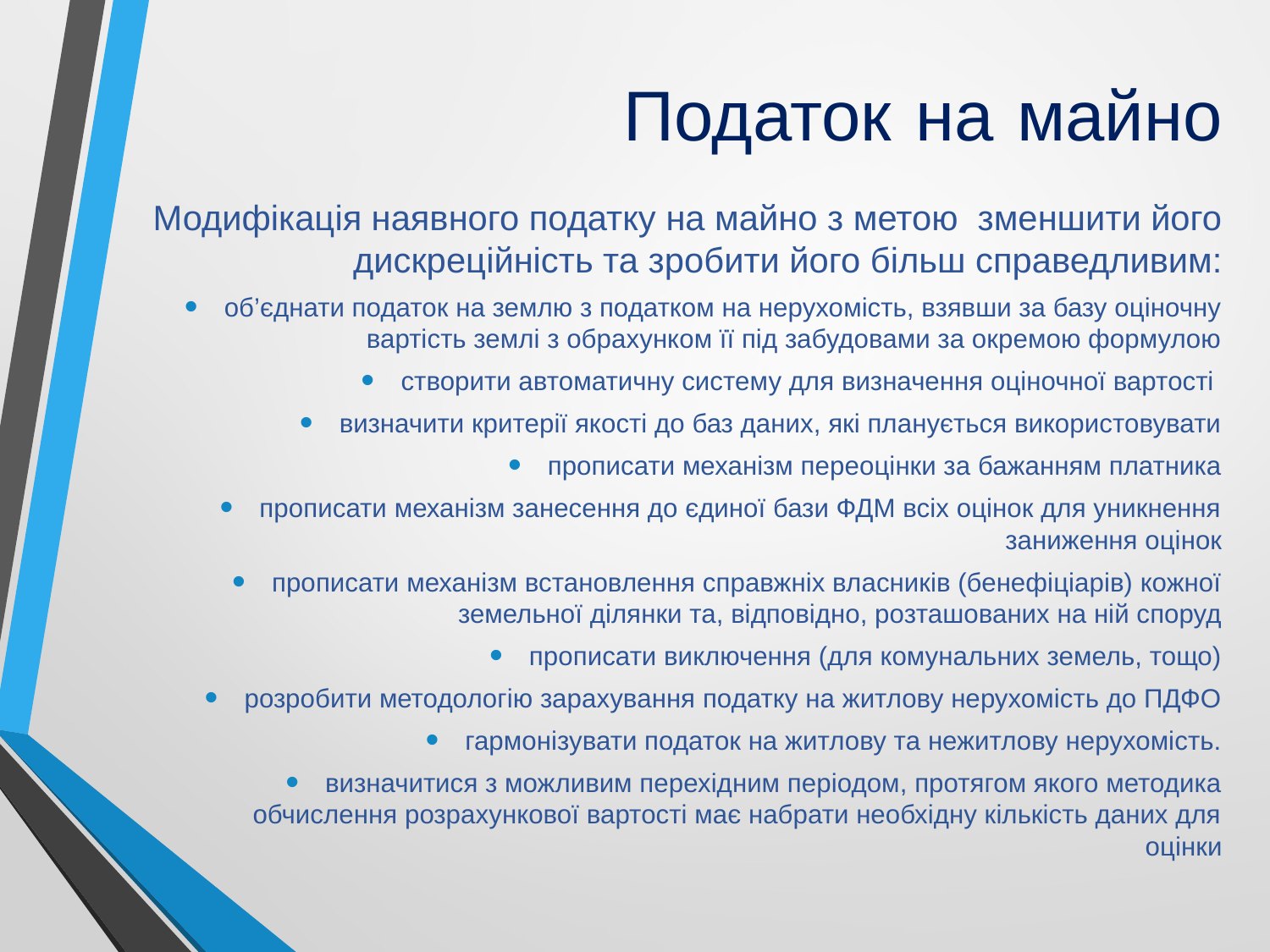

Податок на майно
Модифікація наявного податку на майно з метою  зменшити його дискреційність та зробити його більш справедливим:
об’єднати податок на землю з податком на нерухомість, взявши за базу оціночну вартість землі з обрахунком її під забудовами за окремою формулою
створити автоматичну систему для визначення оціночної вартості
визначити критерії якості до баз даних, які планується використовувати
прописати механізм переоцінки за бажанням платника
прописати механізм занесення до єдиної бази ФДМ всіх оцінок для уникнення заниження оцінок
прописати механізм встановлення справжніх власників (бенефіціарів) кожної земельної ділянки та, відповідно, розташованих на ній споруд
прописати виключення (для комунальних земель, тощо)
розробити методологію зарахування податку на житлову нерухомість до ПДФО
гармонізувати податок на житлову та нежитлову нерухомість.
визначитися з можливим перехідним періодом, протягом якого методика обчислення розрахункової вартості має набрати необхідну кількість даних для оцінки